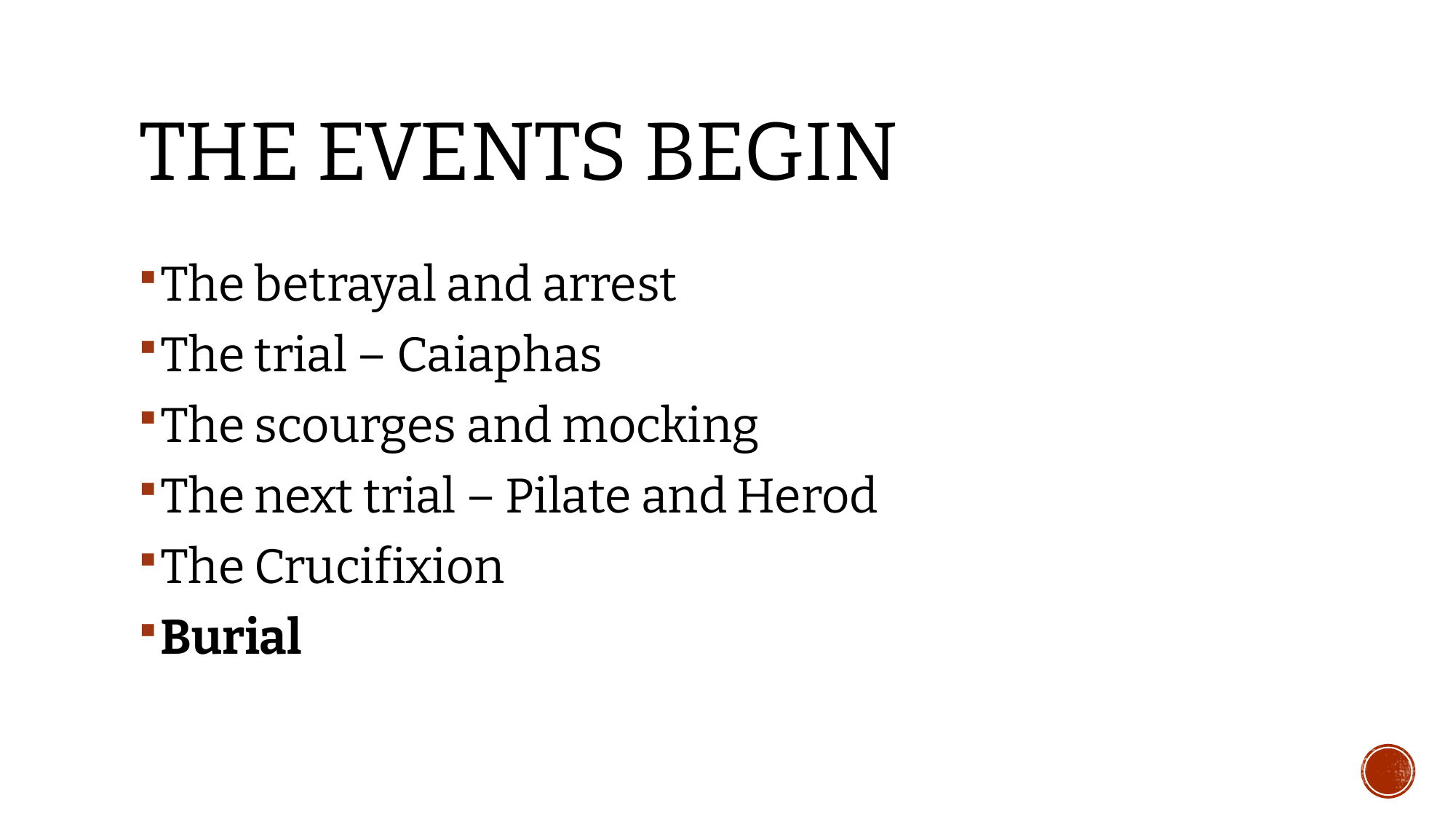

# The events begin
The betrayal and arrest
The trial – Caiaphas
The scourges and mocking
The next trial – Pilate and Herod
The Crucifixion
Burial